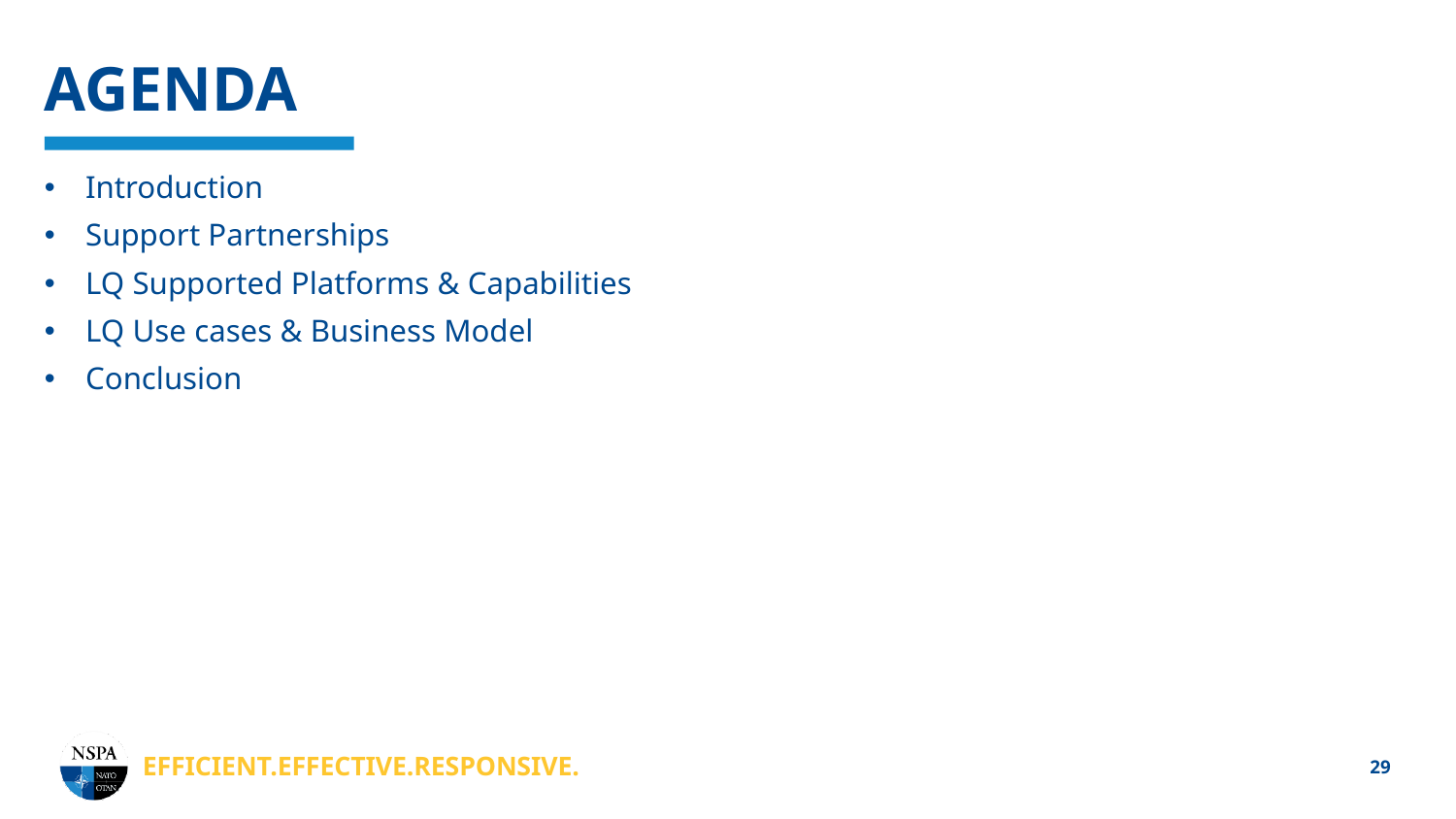

agenda
Introduction
Support Partnerships
LQ Supported Platforms & Capabilities
LQ Use cases & Business Model
Conclusion